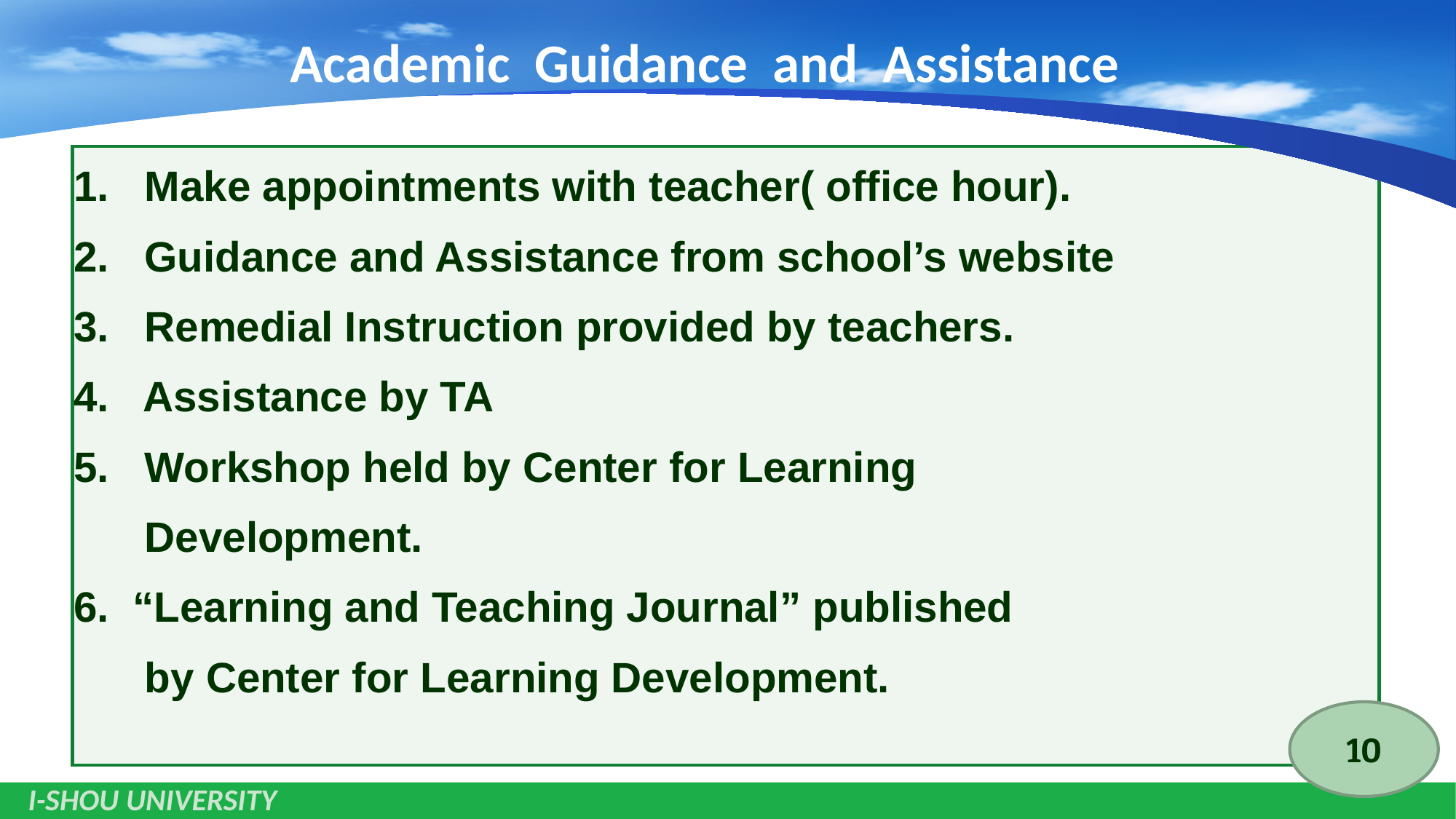

Academic  Guidance  and  Assistance
1.   Make appointments with teacher( office hour).
2.   Guidance and Assistance from school’s website
3.   Remedial Instruction provided by teachers.
4.   Assistance by TA
5.   Workshop held by Center for Learning
      Development.
6.  “Learning and Teaching Journal” published
      by Center for Learning Development.
10